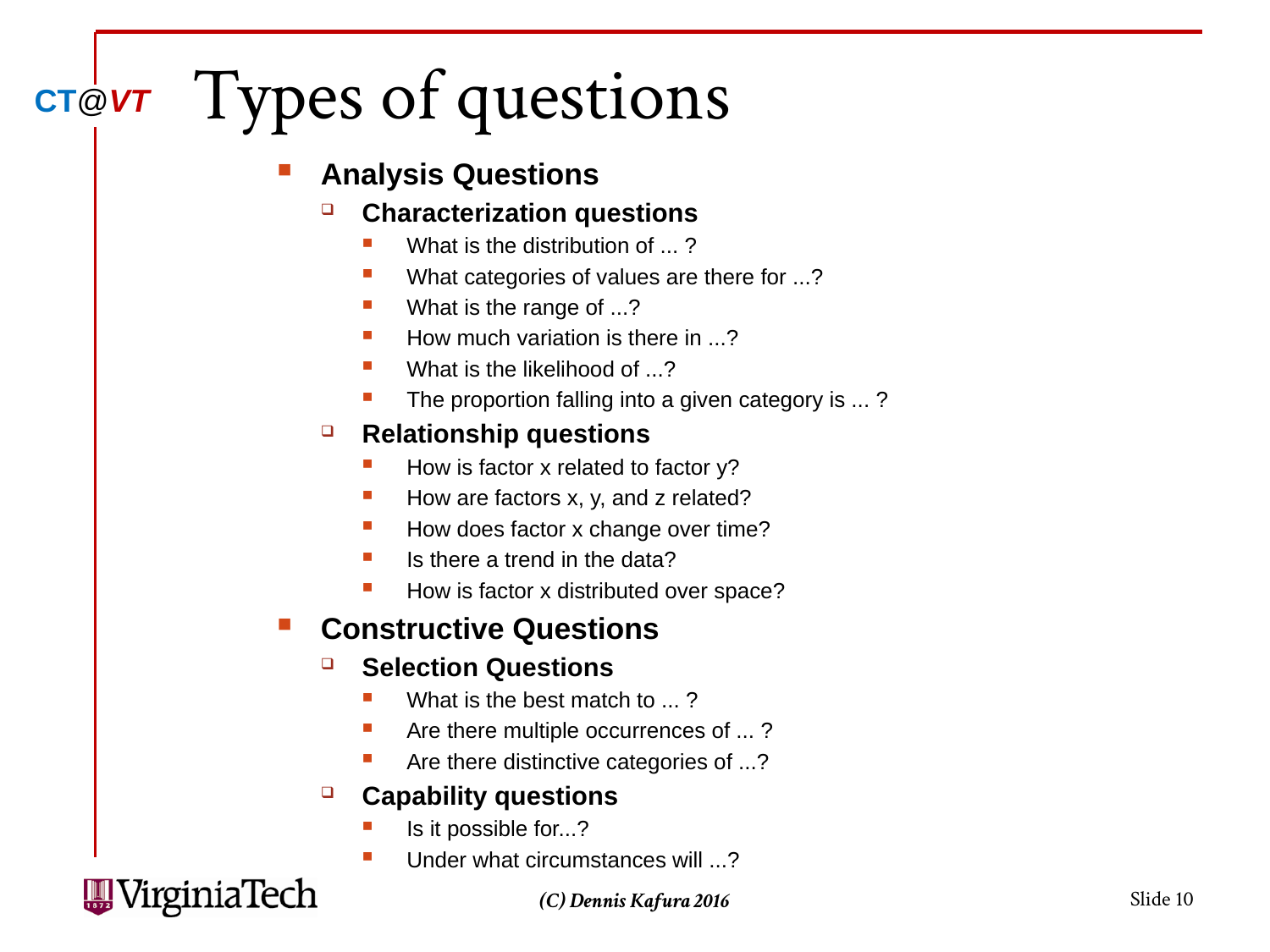

# Types of questions
Analysis Questions
Characterization questions
What is the distribution of ... ?
What categories of values are there for ...?
What is the range of ...?
How much variation is there in ...?
What is the likelihood of ...?
The proportion falling into a given category is ... ?
Relationship questions
How is factor x related to factor y?
How are factors x, y, and z related?
How does factor x change over time?
Is there a trend in the data?
How is factor x distributed over space?
Constructive Questions
Selection Questions
What is the best match to ... ?
Are there multiple occurrences of ... ?
Are there distinctive categories of ...?
Capability questions
Is it possible for...?
Under what circumstances will ...?
 Slide 10
(C) Dennis Kafura 2016